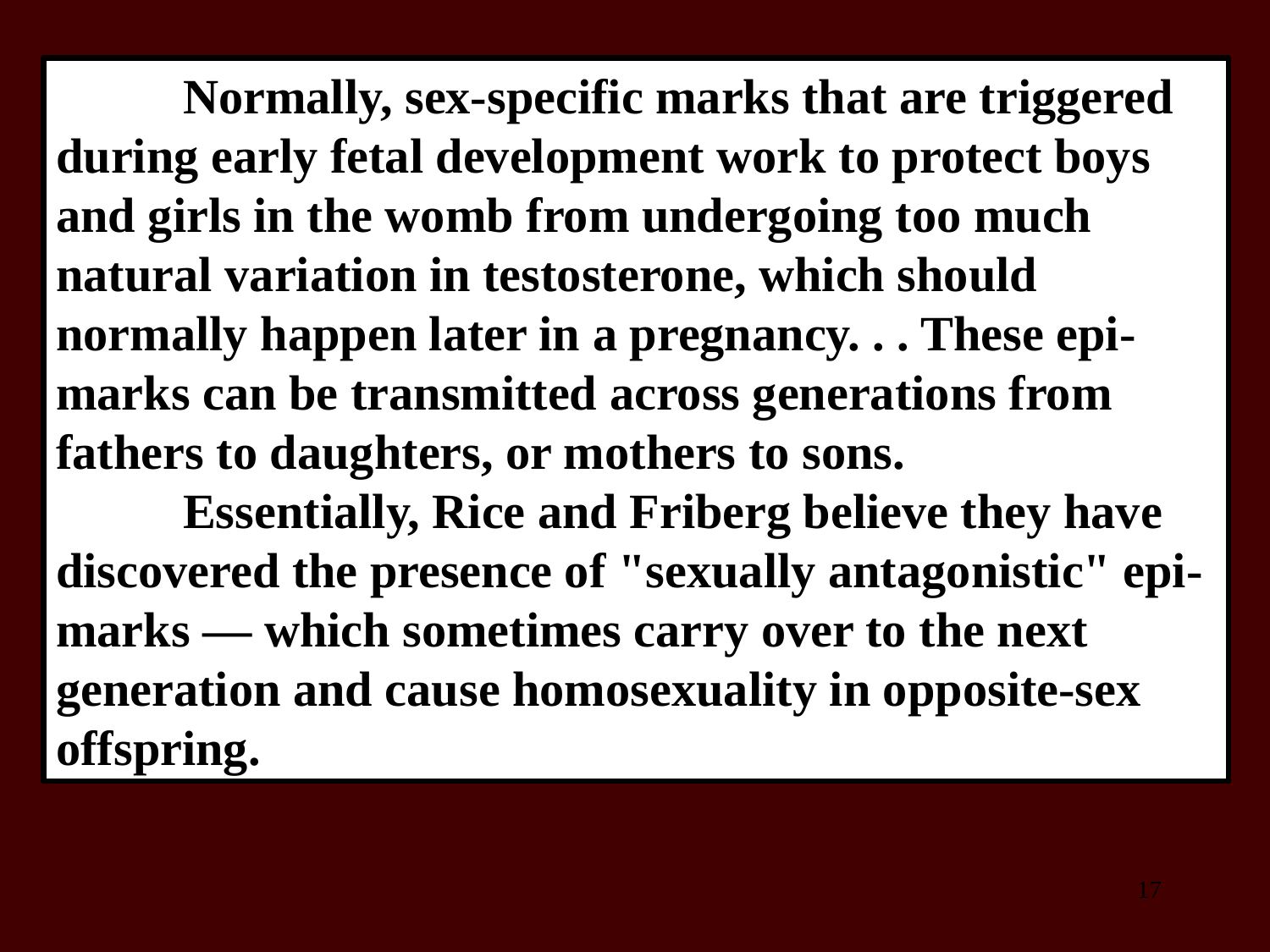

Normally, sex-specific marks that are triggered during early fetal development work to protect boys and girls in the womb from undergoing too much natural variation in testosterone, which should normally happen later in a pregnancy. . . These epi-marks can be transmitted across generations from fathers to daughters, or mothers to sons.
	Essentially, Rice and Friberg believe they have discovered the presence of "sexually antagonistic" epi-marks — which sometimes carry over to the next generation and cause homosexuality in opposite-sex offspring.
17